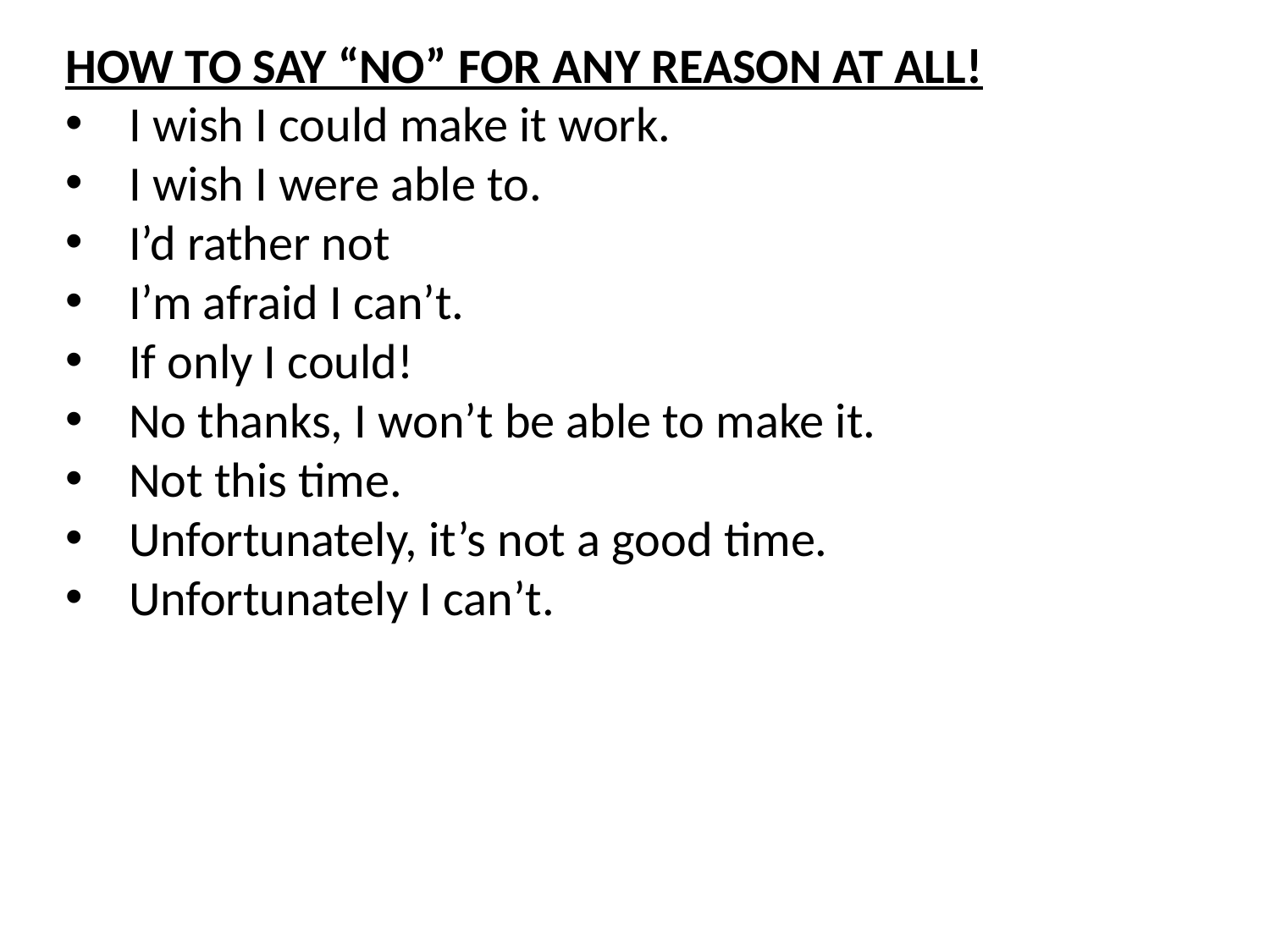

HOW TO SAY “NO” FOR ANY REASON AT ALL!
I wish I could make it work.
I wish I were able to.
I’d rather not
I’m afraid I can’t.
If only I could!
No thanks, I won’t be able to make it.
Not this time.
Unfortunately, it’s not a good time.
Unfortunately I can’t.